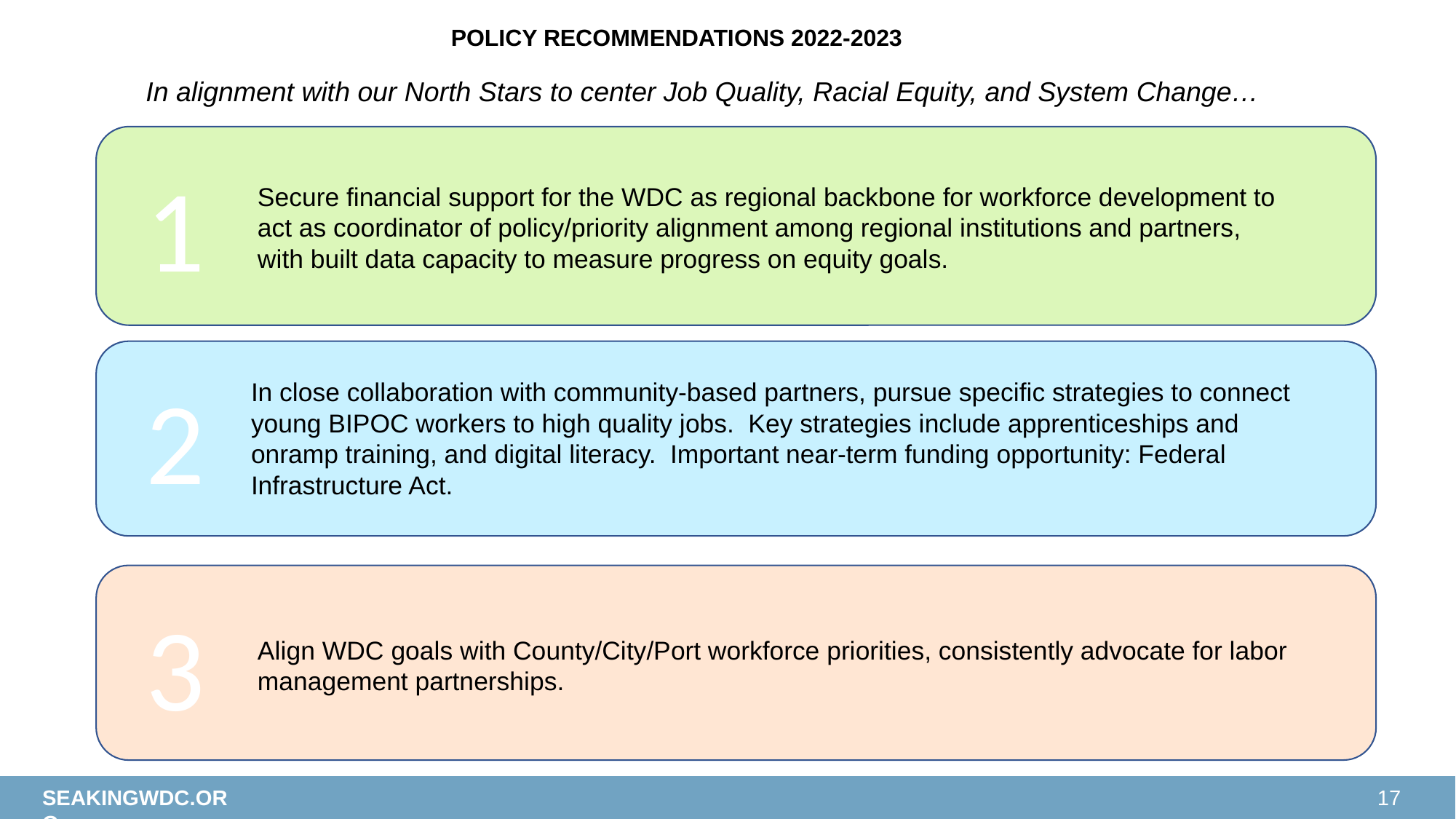

POLICY RECOMMENDATIONS 2022-2023
In alignment with our North Stars to center Job Quality, Racial Equity, and System Change…

1
Secure financial support for the WDC as regional backbone for workforce development to act as coordinator of policy/priority alignment among regional institutions and partners, with built data capacity to measure progress on equity goals.

2
In close collaboration with community-based partners, pursue specific strategies to connect young BIPOC workers to high quality jobs.  Key strategies include apprenticeships and onramp training, and digital literacy.  Important near-term funding opportunity: Federal Infrastructure Act.

Align WDC goals with County/City/Port workforce priorities, consistently advocate for labor management partnerships.
3